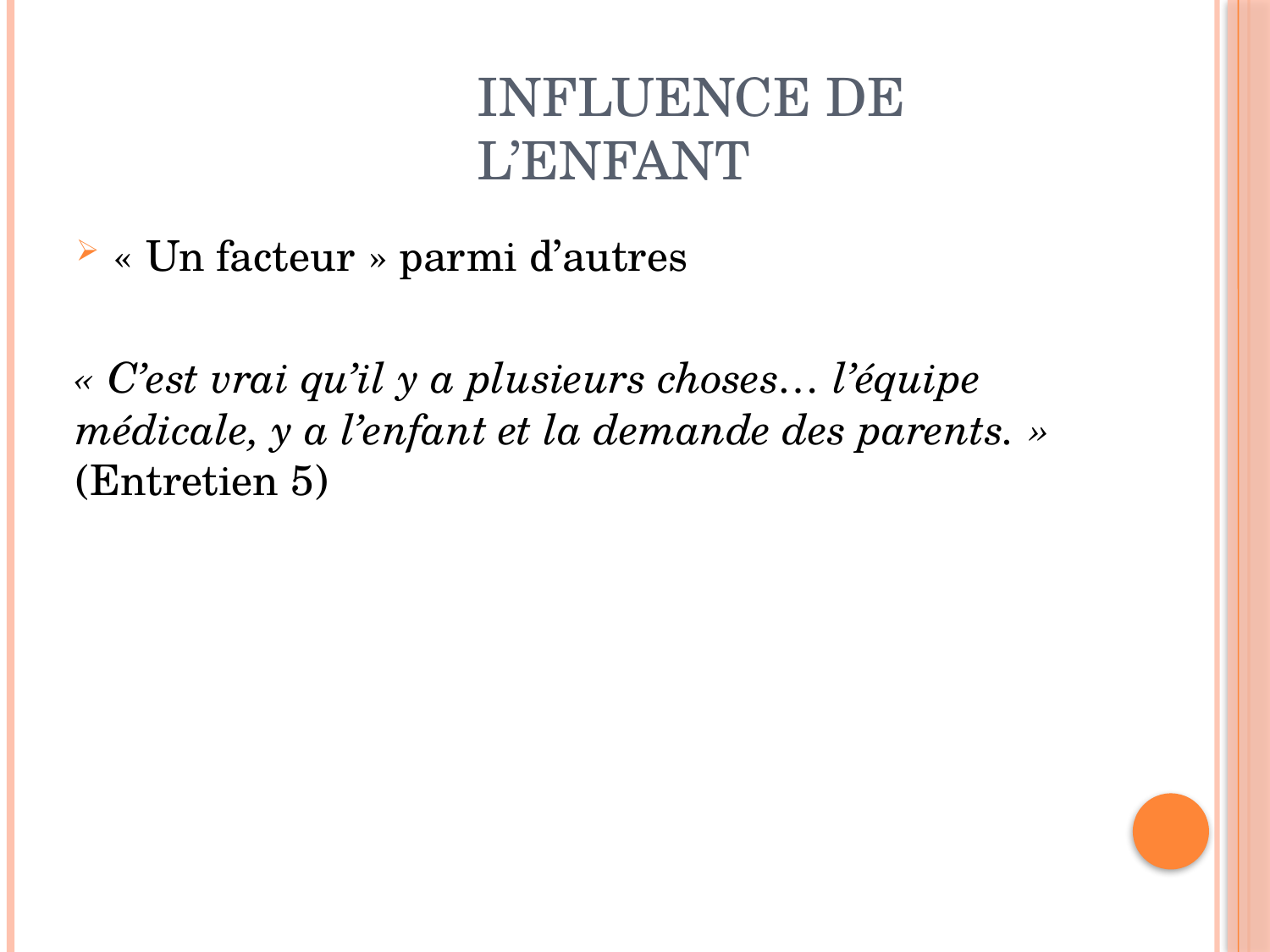

# Influence de l’enfant
« Un facteur » parmi d’autres

« C’est vrai qu’il y a plusieurs choses… l’équipe médicale, y a l’enfant et la demande des parents. » (Entretien 5)